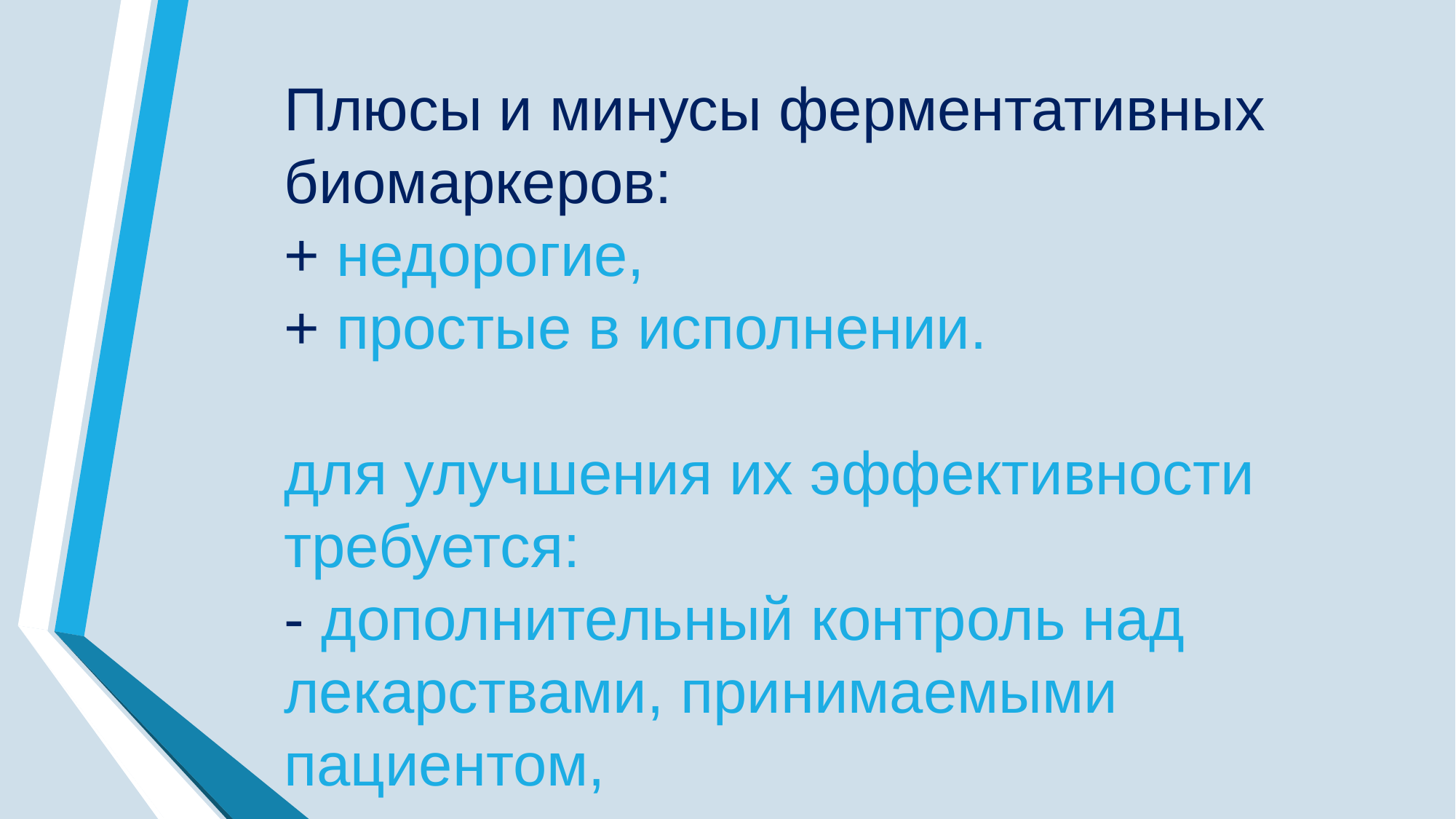

Плюсы и минусы ферментативных биомаркеров:
+ недорогие,
+ простые в исполнении.

для улучшения их эффективности требуется:
- дополнительный контроль над лекарствами, принимаемыми пациентом,
- дополнительная диагностика функционирования печени.